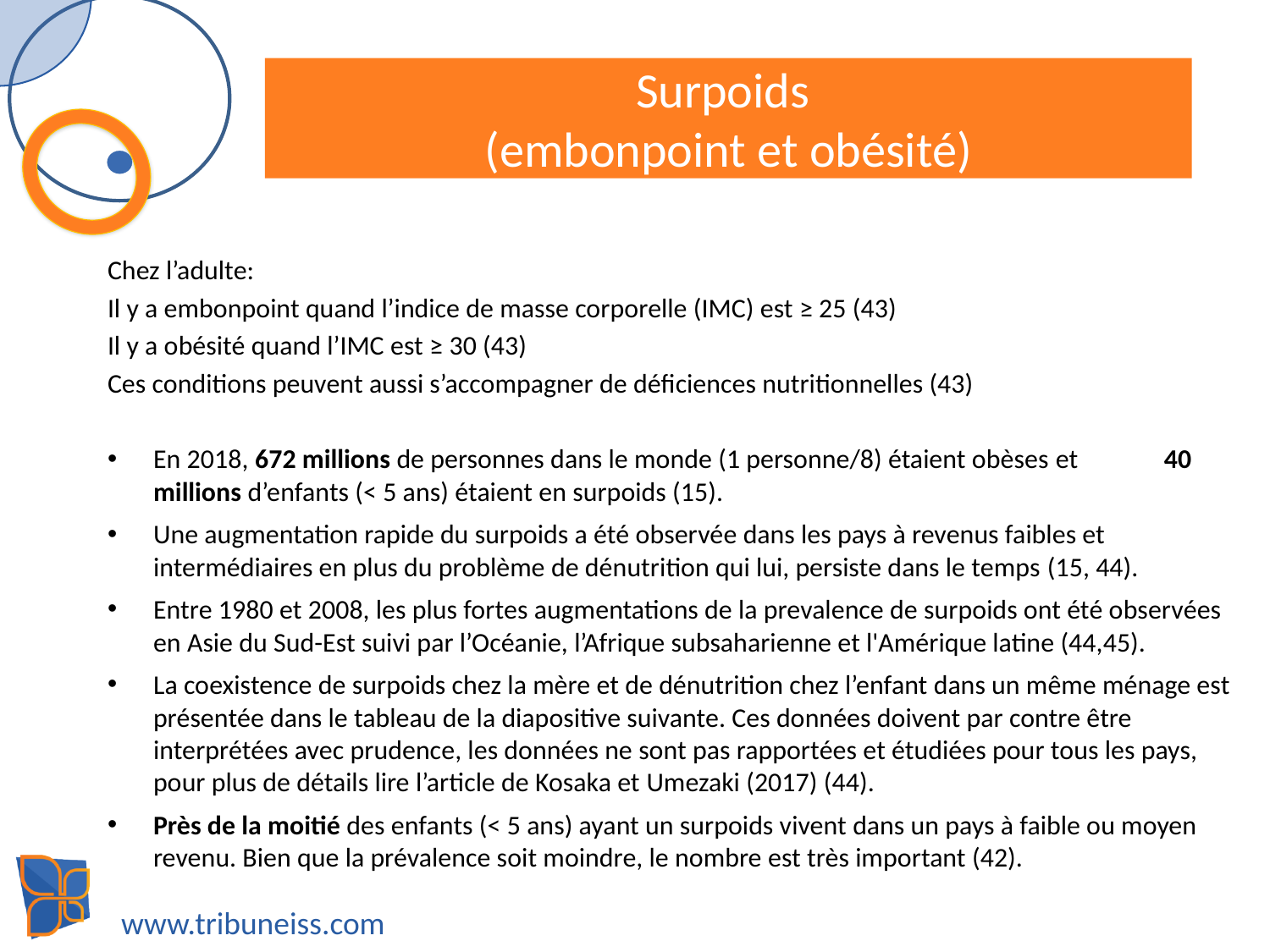

# Surpoids (embonpoint et obésité)
Chez l’adulte:
Il y a embonpoint quand l’indice de masse corporelle (IMC) est ≥ 25 (43)
Il y a obésité quand l’IMC est ≥ 30 (43)
Ces conditions peuvent aussi s’accompagner de déficiences nutritionnelles (43)

En 2018, 672 millions de personnes dans le monde (1 personne/8) étaient obèses et              40 millions d’enfants (< 5 ans) étaient en surpoids (15).
Une augmentation rapide du surpoids a été observée dans les pays à revenus faibles et intermédiaires en plus du problème de dénutrition qui lui, persiste dans le temps (15, 44).
Entre 1980 et 2008, les plus fortes augmentations de la prevalence de surpoids ont été observées en Asie du Sud-Est suivi par l’Océanie, l’Afrique subsaharienne et l'Amérique latine (44,45).
La coexistence de surpoids chez la mère et de dénutrition chez l’enfant dans un même ménage est présentée dans le tableau de la diapositive suivante. Ces données doivent par contre être interprétées avec prudence, les données ne sont pas rapportées et étudiées pour tous les pays, pour plus de détails lire l’article de Kosaka et Umezaki (2017) (44).
Près de la moitié des enfants (< 5 ans) ayant un surpoids vivent dans un pays à faible ou moyen revenu. Bien que la prévalence soit moindre, le nombre est très important (42).